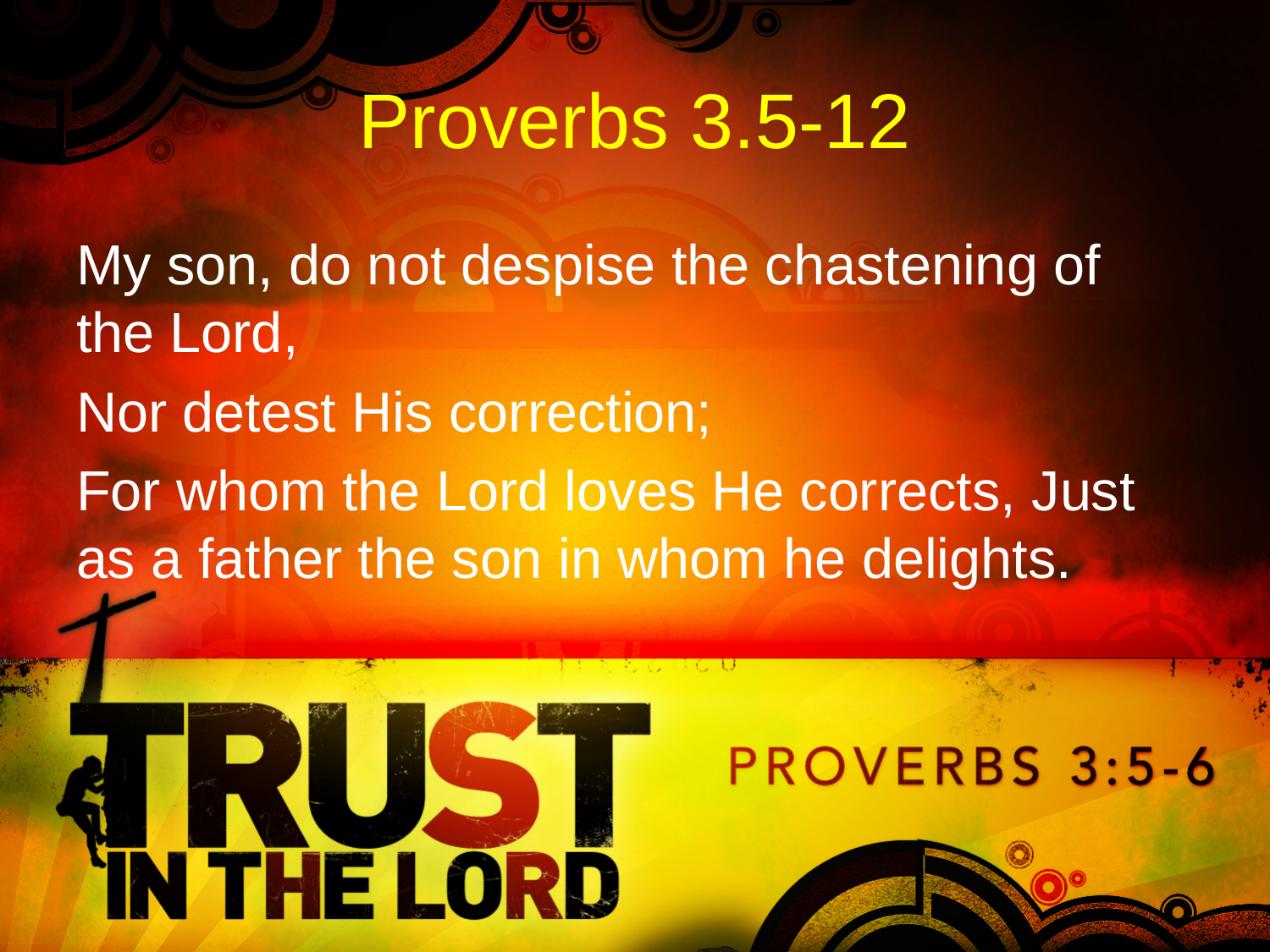

# Proverbs 3.5-12
My son, do not despise the chastening of the Lord,
Nor detest His correction;
For whom the Lord loves He corrects, Just as a father the son in whom he delights.